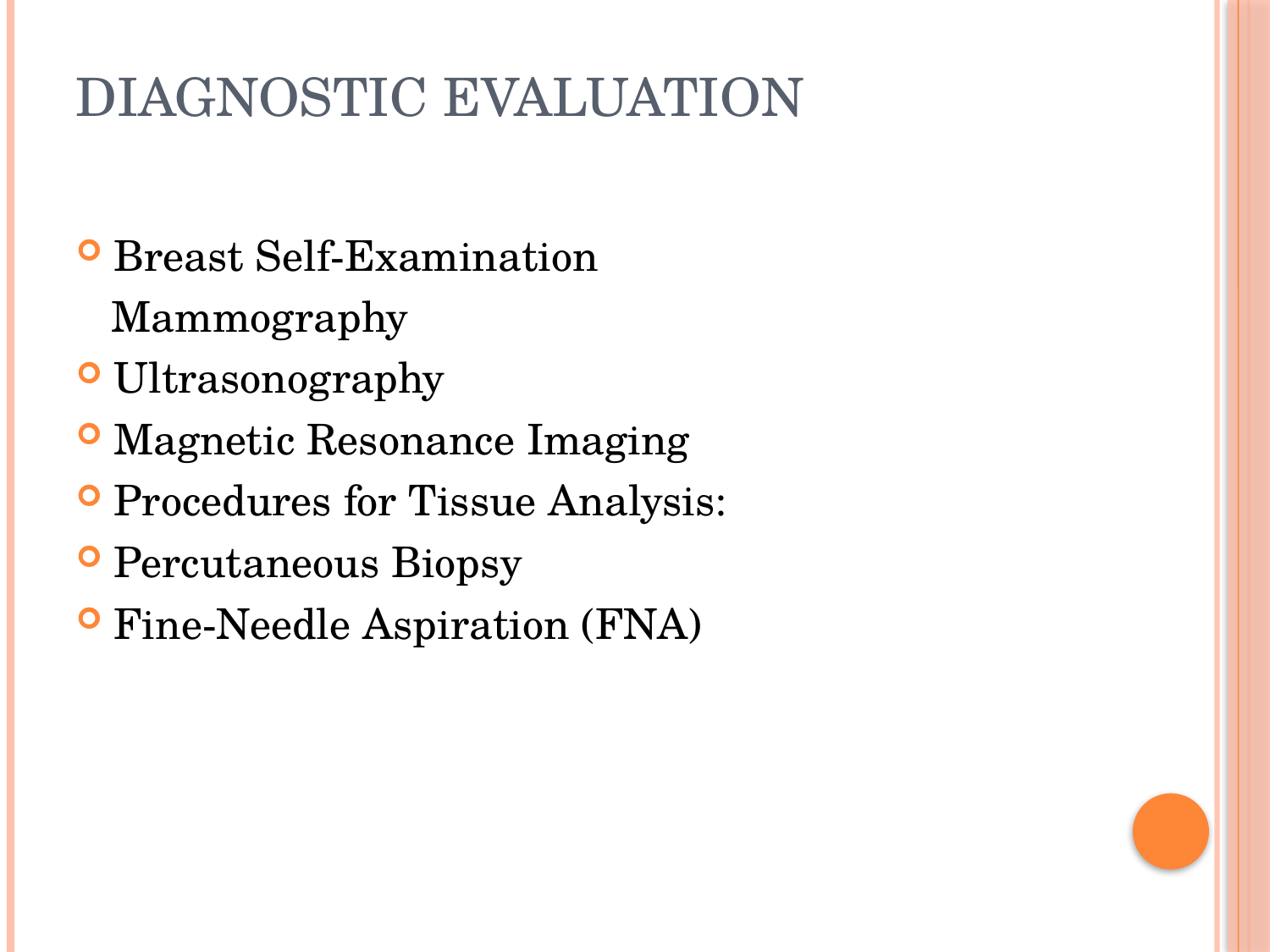

# Diagnostic Evaluation
Breast Self-Examination
   Mammography
Ultrasonography
Magnetic Resonance Imaging
Procedures for Tissue Analysis:
Percutaneous Biopsy
Fine-Needle Aspiration (FNA)